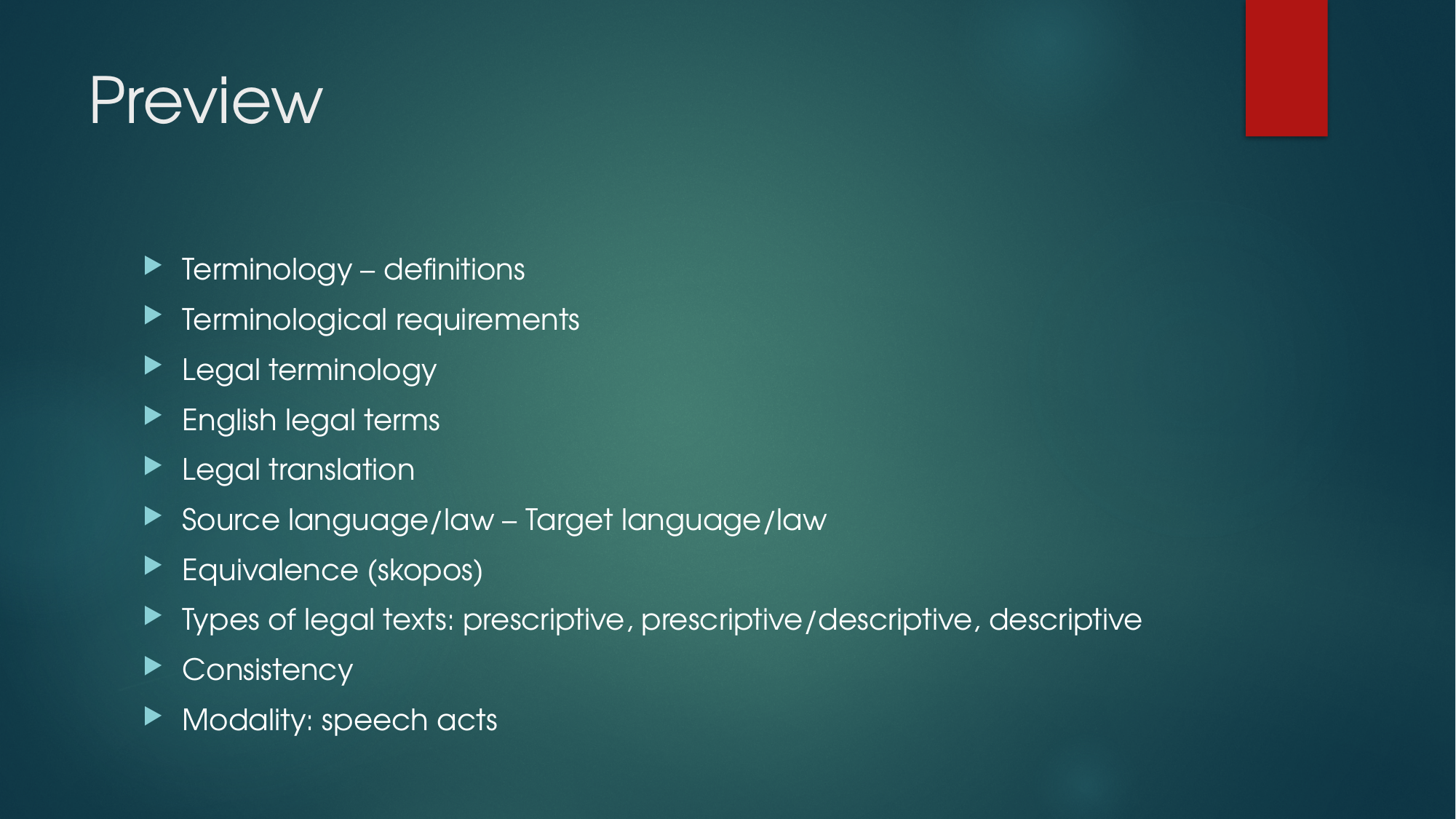

# Preview
Terminology – definitions
Terminological requirements
Legal terminology
English legal terms
Legal translation
Source language/law – Target language/law
Equivalence (skopos)
Types of legal texts: prescriptive, prescriptive/descriptive, descriptive
Consistency
Modality: speech acts